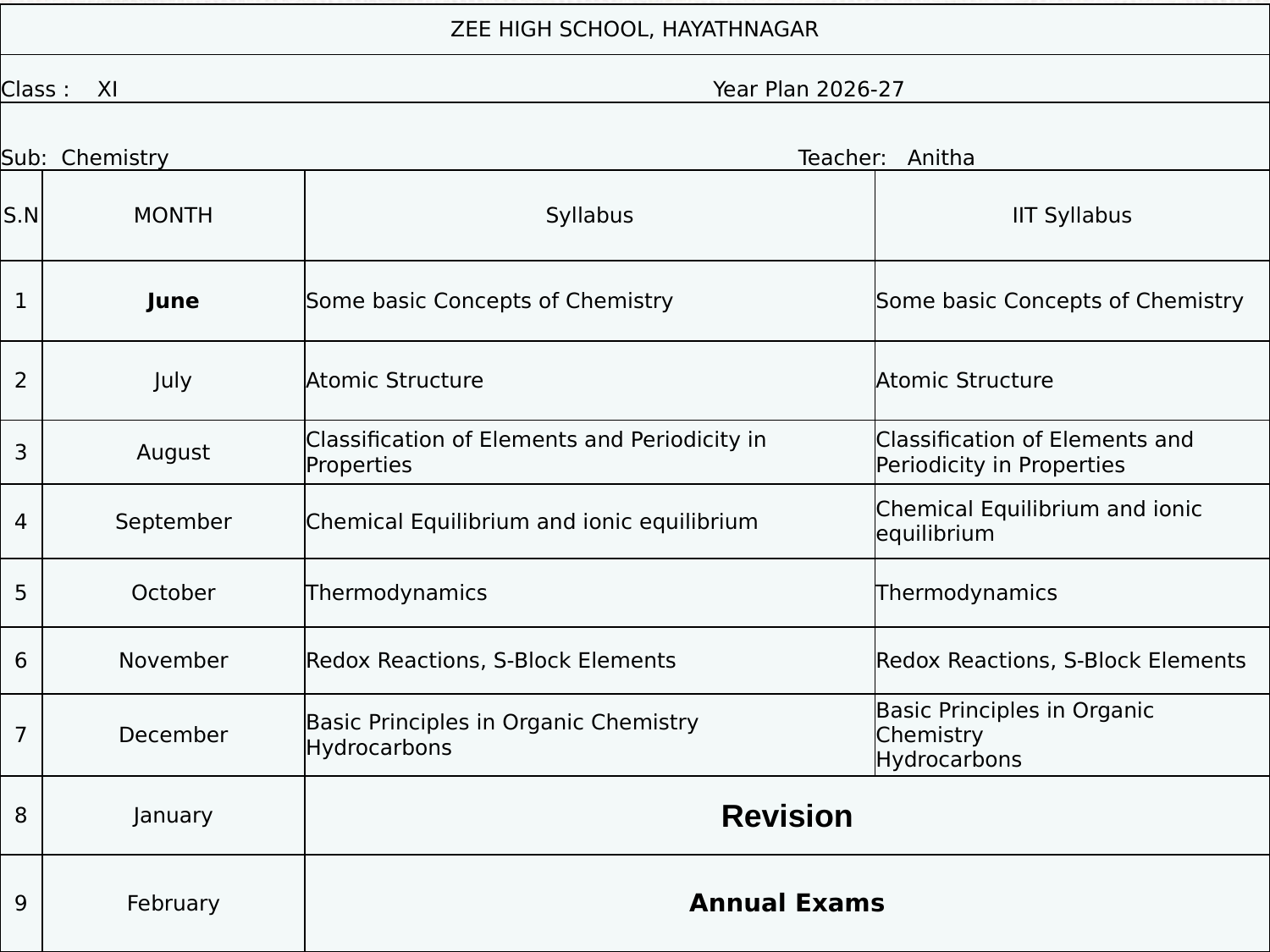

| ZEE HIGH SCHOOL, HAYATHNAGAR |  |  |  |
| --- | --- | --- | --- |
| Class : XI Year Plan 2026-27 |  |  |  |
| Sub: Chemistry Teacher: Anitha |  |  |  |
| S.N | MONTH | Syllabus | IIT Syllabus |
| 1 | June | Some basic Concepts of Chemistry | Some basic Concepts of Chemistry |
| 2 | July | Atomic Structure | Atomic Structure |
| 3 | August | Classification of Elements and Periodicity in Properties | Classification of Elements and Periodicity in Properties |
| 4 | September | Chemical Equilibrium and ionic equilibrium | Chemical Equilibrium and ionic equilibrium |
| 5 | October | Thermodynamics | Thermodynamics |
| 6 | November | Redox Reactions, S-Block Elements | Redox Reactions, S-Block Elements |
| 7 | December | Basic Principles in Organic Chemistry Hydrocarbons | Basic Principles in Organic Chemistry Hydrocarbons |
| 8 | January | Revision |  |
| 9 | February | Annual Exams |  |